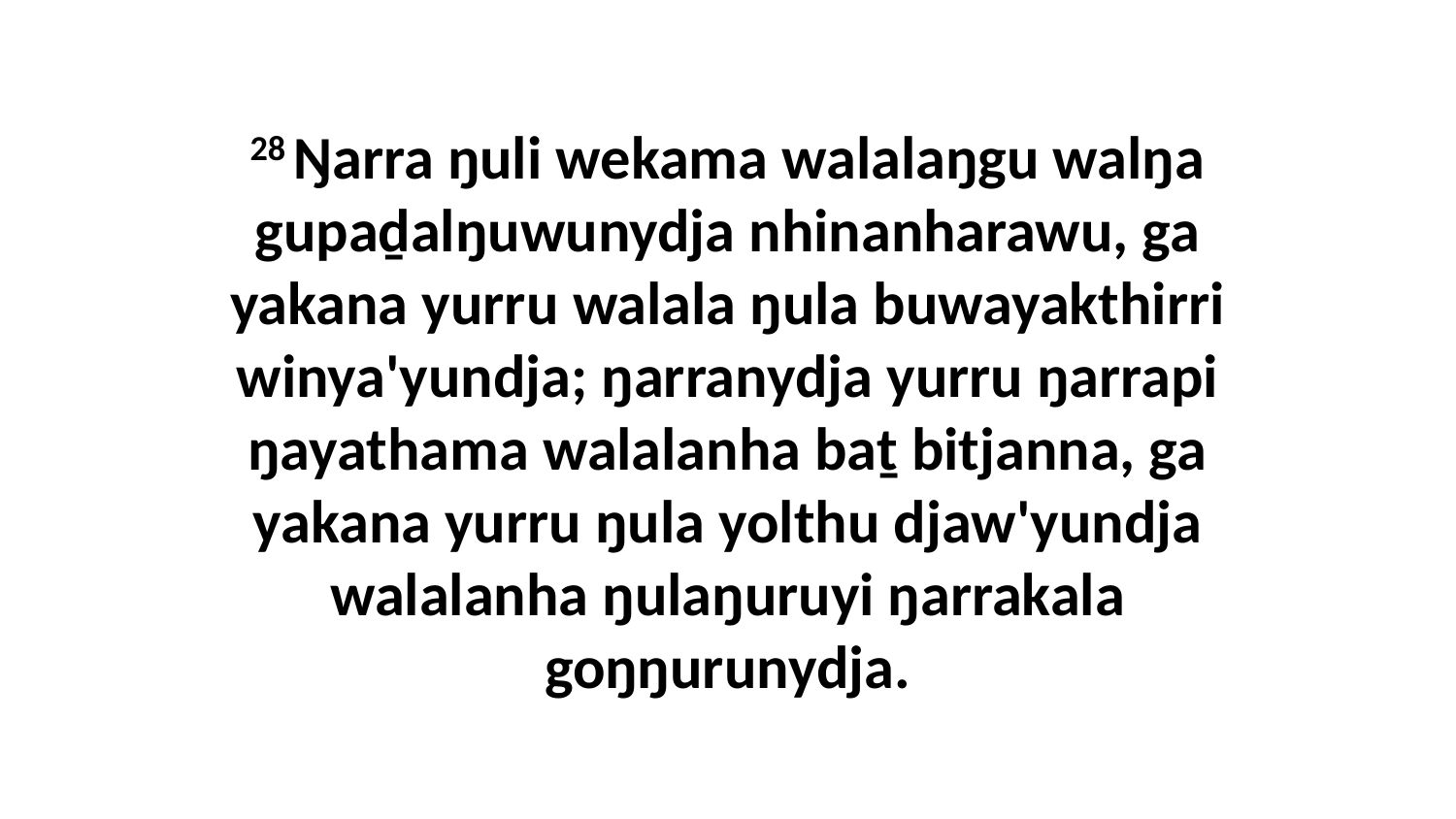

28 Ŋarra ŋuli wekama walalaŋgu walŋa gupaḏalŋuwunydja nhinanharawu, ga yakana yurru walala ŋula buwayakthirri winya'yundja; ŋarranydja yurru ŋarrapi ŋayathama walalanha baṯ bitjanna, ga yakana yurru ŋula yolthu djaw'yundja walalanha ŋulaŋuruyi ŋarrakala goŋŋurunydja.